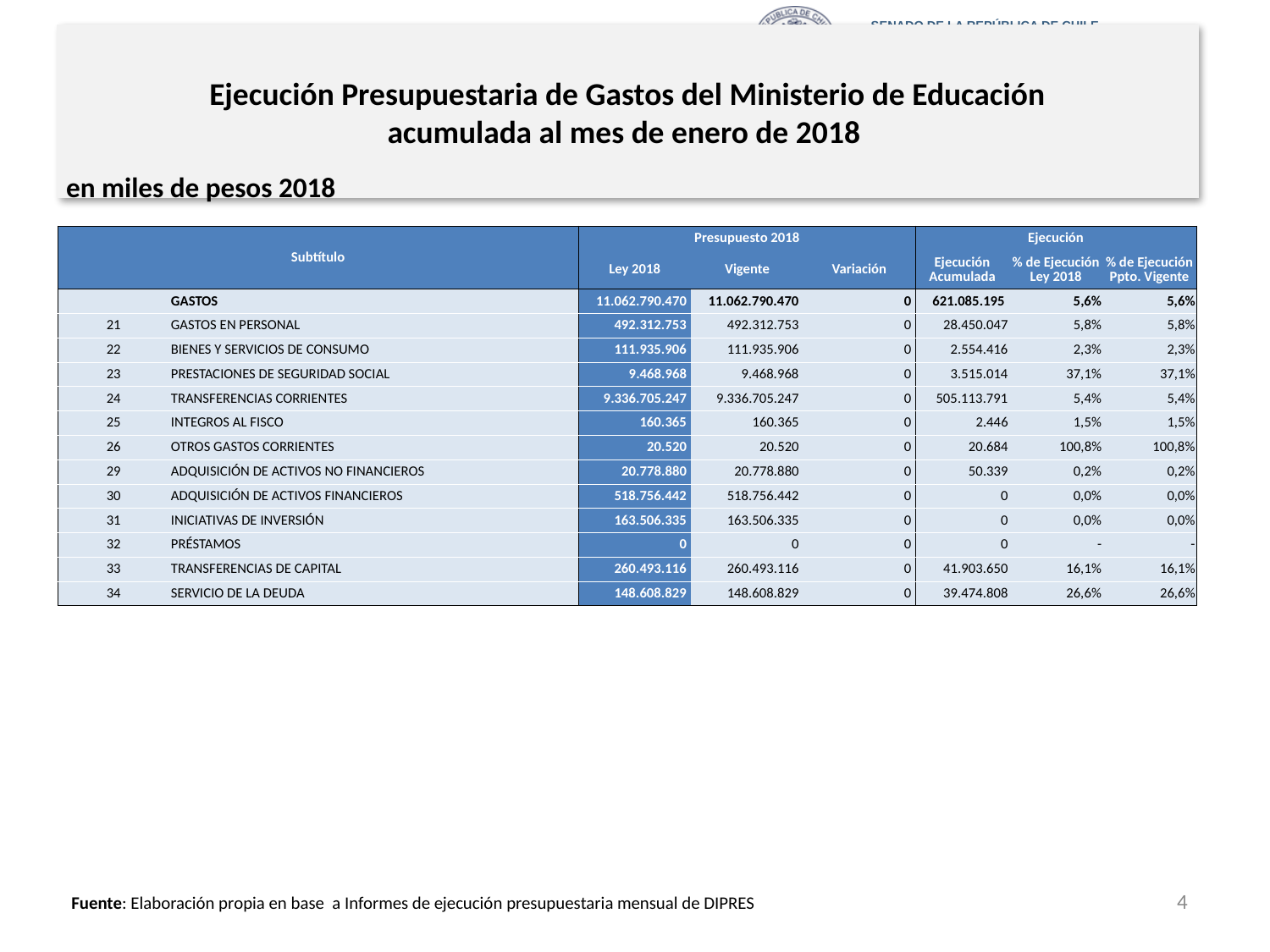

# Ejecución Presupuestaria de Gastos del Ministerio de Educación acumulada al mes de enero de 2018
en miles de pesos 2018
| Subtítulo |  | Presupuesto 2018 |  |  | Ejecución |  |  |
| --- | --- | --- | --- | --- | --- | --- | --- |
|  |  | Ley 2018 | Vigente | Variación | Ejecución Acumulada | % de Ejecución Ley 2018 | % de Ejecución Ppto. Vigente |
|  | GASTOS | 11.062.790.470 | 11.062.790.470 | 0 | 621.085.195 | 5,6% | 5,6% |
| 21 | GASTOS EN PERSONAL | 492.312.753 | 492.312.753 | 0 | 28.450.047 | 5,8% | 5,8% |
| 22 | BIENES Y SERVICIOS DE CONSUMO | 111.935.906 | 111.935.906 | 0 | 2.554.416 | 2,3% | 2,3% |
| 23 | PRESTACIONES DE SEGURIDAD SOCIAL | 9.468.968 | 9.468.968 | 0 | 3.515.014 | 37,1% | 37,1% |
| 24 | TRANSFERENCIAS CORRIENTES | 9.336.705.247 | 9.336.705.247 | 0 | 505.113.791 | 5,4% | 5,4% |
| 25 | INTEGROS AL FISCO | 160.365 | 160.365 | 0 | 2.446 | 1,5% | 1,5% |
| 26 | OTROS GASTOS CORRIENTES | 20.520 | 20.520 | 0 | 20.684 | 100,8% | 100,8% |
| 29 | ADQUISICIÓN DE ACTIVOS NO FINANCIEROS | 20.778.880 | 20.778.880 | 0 | 50.339 | 0,2% | 0,2% |
| 30 | ADQUISICIÓN DE ACTIVOS FINANCIEROS | 518.756.442 | 518.756.442 | 0 | 0 | 0,0% | 0,0% |
| 31 | INICIATIVAS DE INVERSIÓN | 163.506.335 | 163.506.335 | 0 | 0 | 0,0% | 0,0% |
| 32 | PRÉSTAMOS | 0 | 0 | 0 | 0 | - | - |
| 33 | TRANSFERENCIAS DE CAPITAL | 260.493.116 | 260.493.116 | 0 | 41.903.650 | 16,1% | 16,1% |
| 34 | SERVICIO DE LA DEUDA | 148.608.829 | 148.608.829 | 0 | 39.474.808 | 26,6% | 26,6% |
4